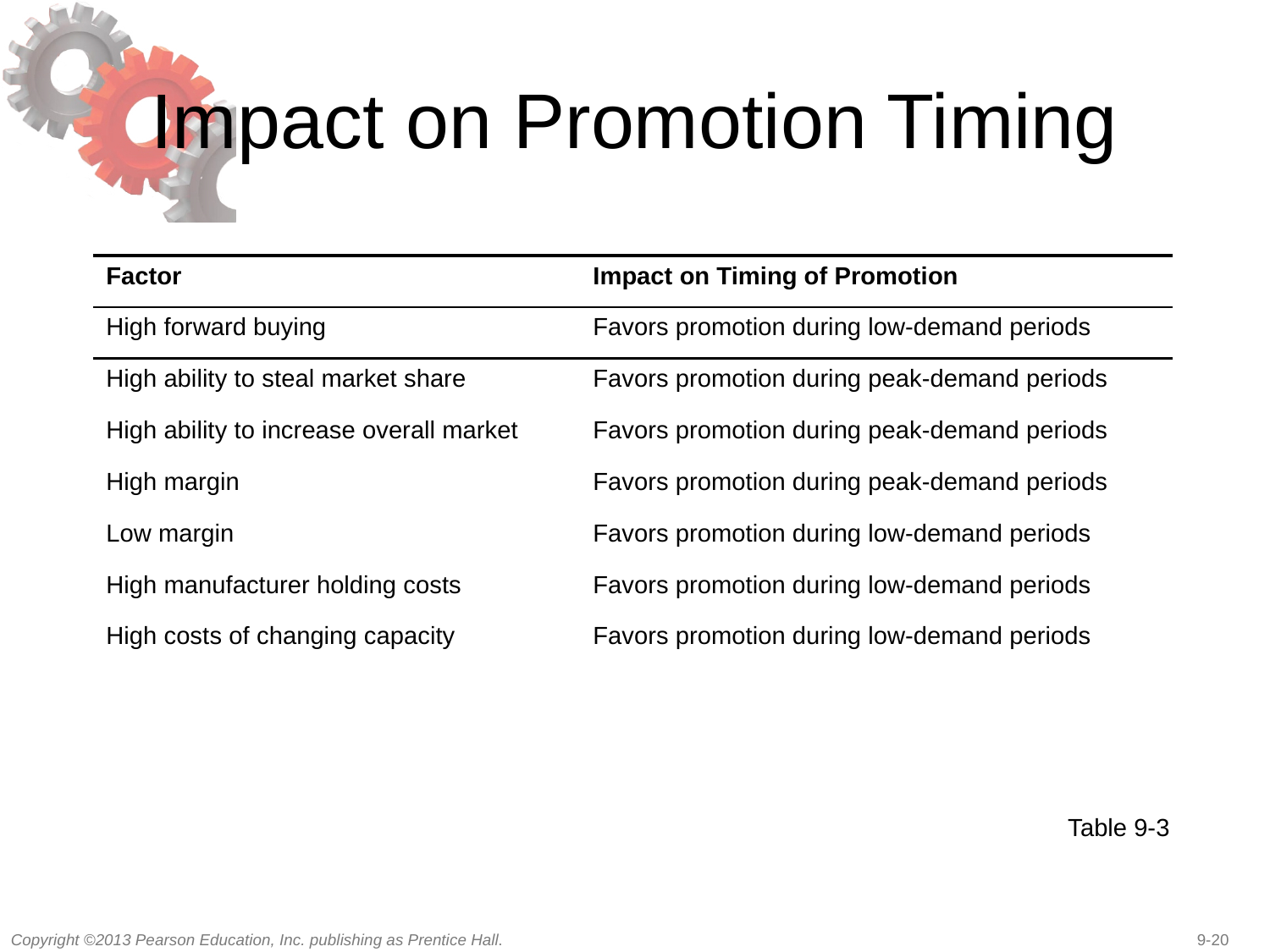

# Impact on Promotion Timing
| Factor | Impact on Timing of Promotion |
| --- | --- |
| High forward buying | Favors promotion during low-demand periods |
| High ability to steal market share | Favors promotion during peak-demand periods |
| High ability to increase overall market | Favors promotion during peak-demand periods |
| High margin | Favors promotion during peak-demand periods |
| Low margin | Favors promotion during low-demand periods |
| High manufacturer holding costs | Favors promotion during low-demand periods |
| High costs of changing capacity | Favors promotion during low-demand periods |
Table 9-3